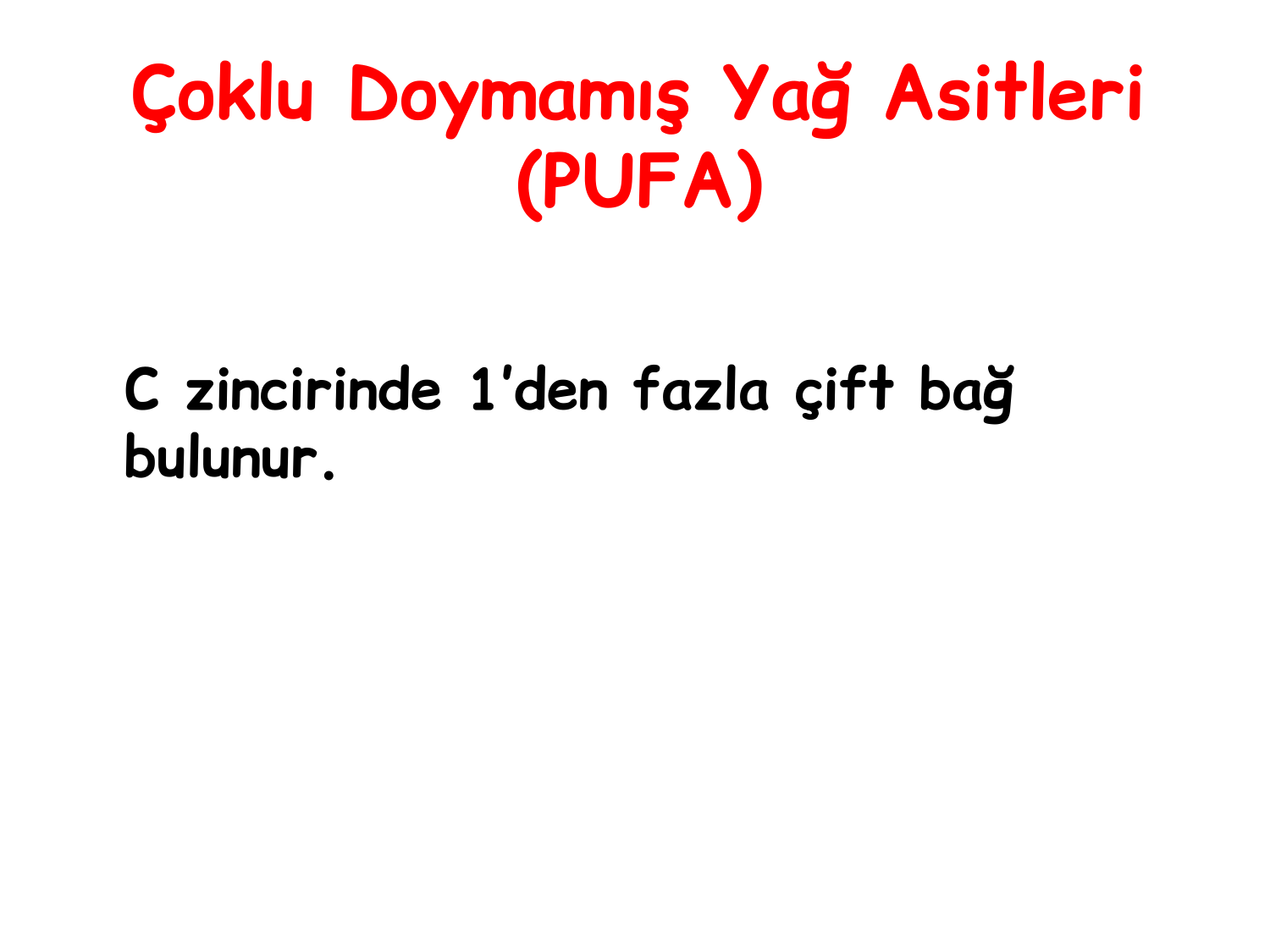

# Çoklu Doymamış Yağ Asitleri (PUFA)
  C zincirinde 1’den fazla çift bağ bulunur.